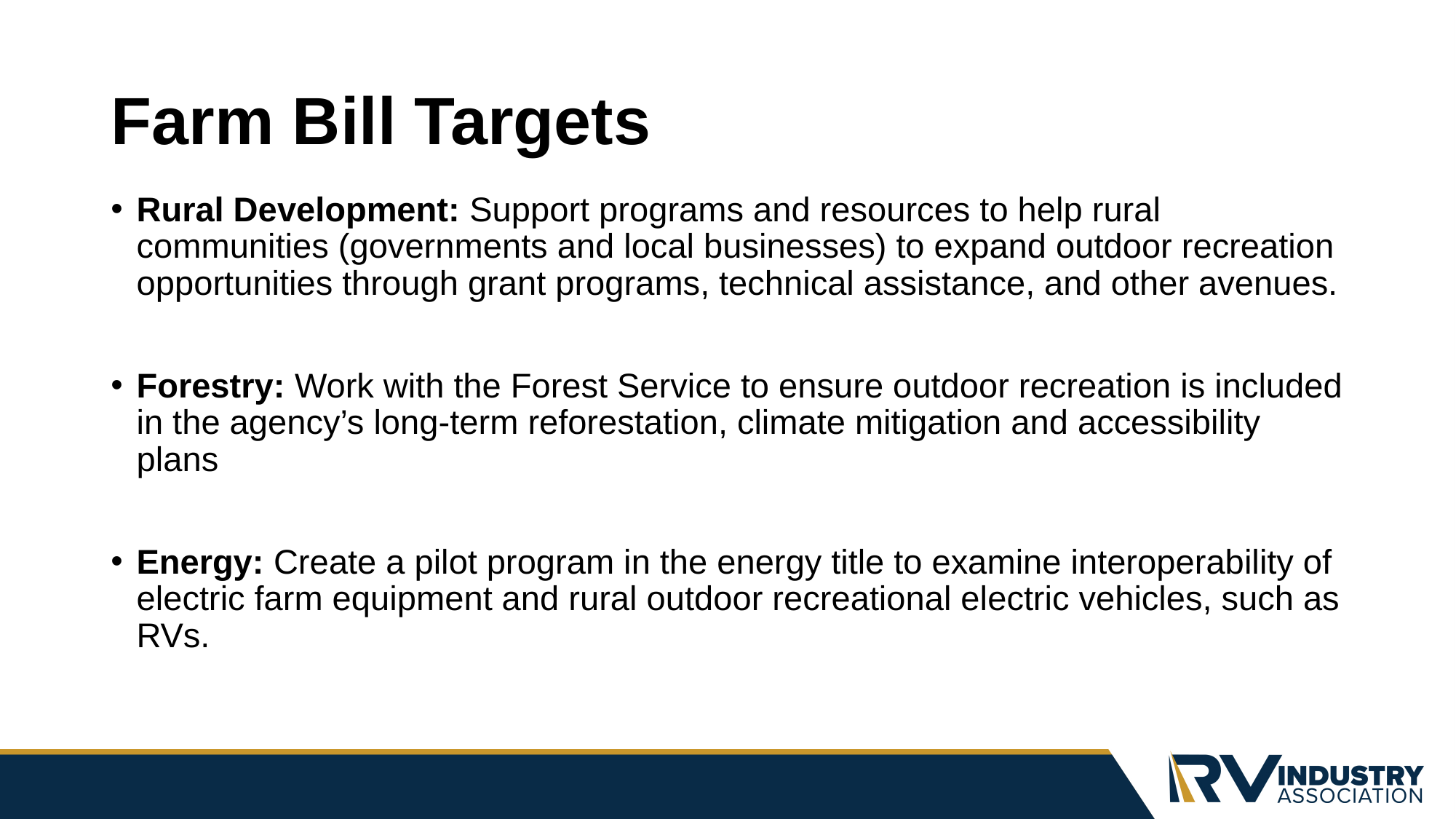

# Farm Bill Targets
Rural Development: Support programs and resources to help rural communities (governments and local businesses) to expand outdoor recreation opportunities through grant programs, technical assistance, and other avenues.

Forestry: Work with the Forest Service to ensure outdoor recreation is included in the agency’s long-term reforestation, climate mitigation and accessibility plans

Energy: Create a pilot program in the energy title to examine interoperability of electric farm equipment and rural outdoor recreational electric vehicles, such as RVs.